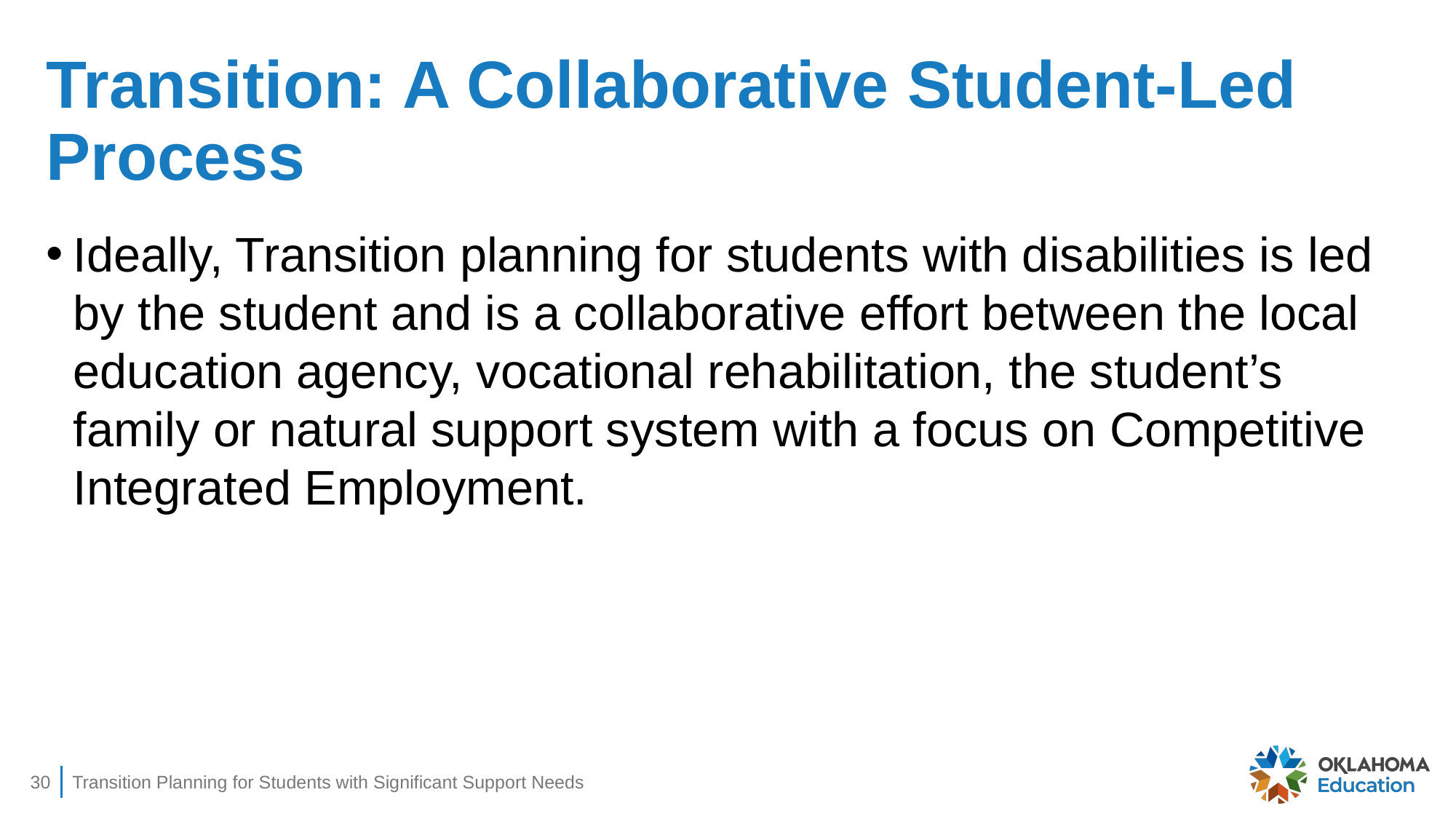

# Transition: A Collaborative Student-Led Process
Ideally, Transition planning for students with disabilities is led by the student and is a collaborative effort between the local education agency, vocational rehabilitation, the student’s family or natural support system with a focus on Competitive Integrated Employment.

30
Transition Planning for Students with Significant Support Needs